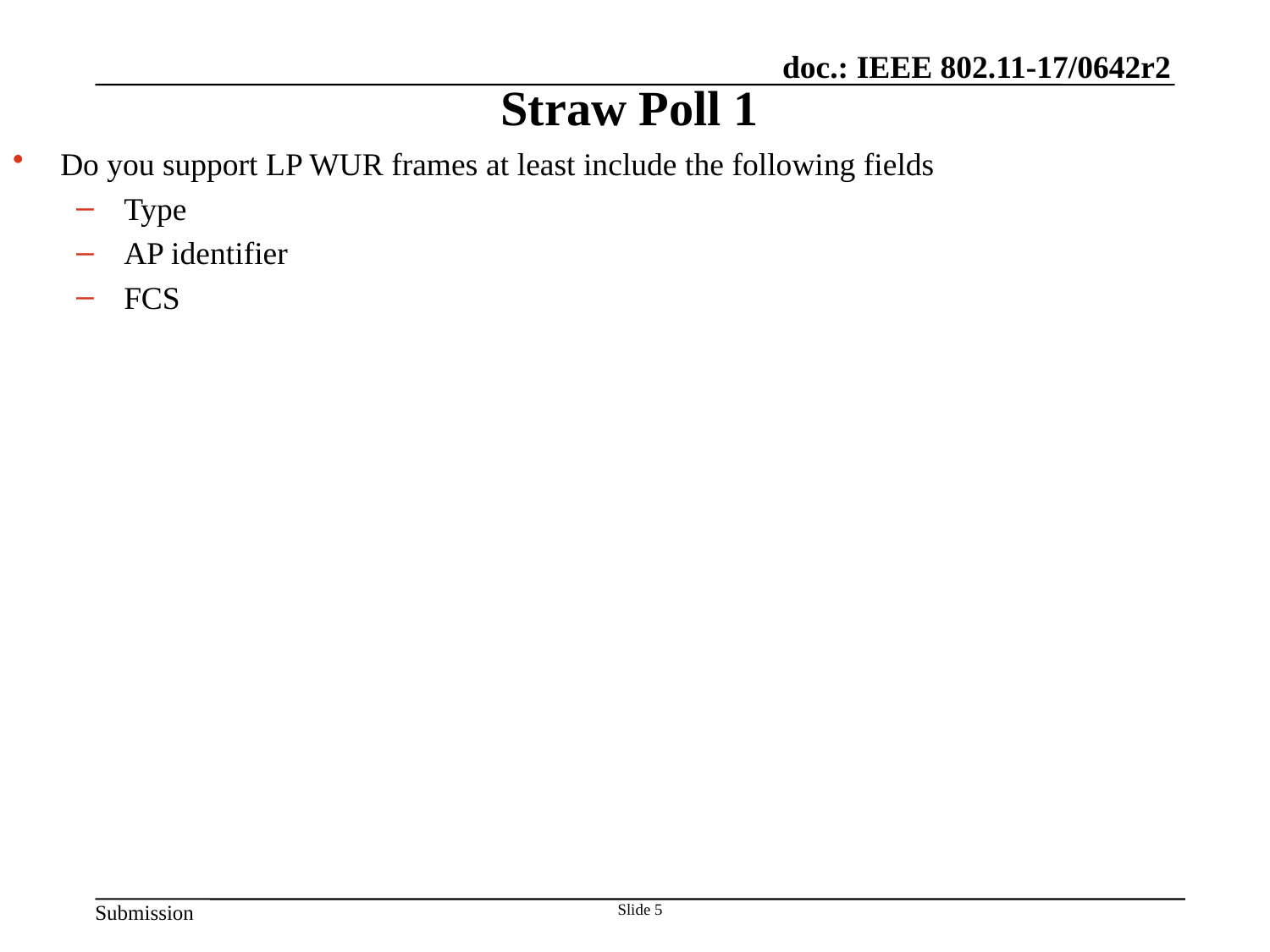

# Straw Poll 1
Do you support LP WUR frames at least include the following fields
Type
AP identifier
FCS

Slide 5